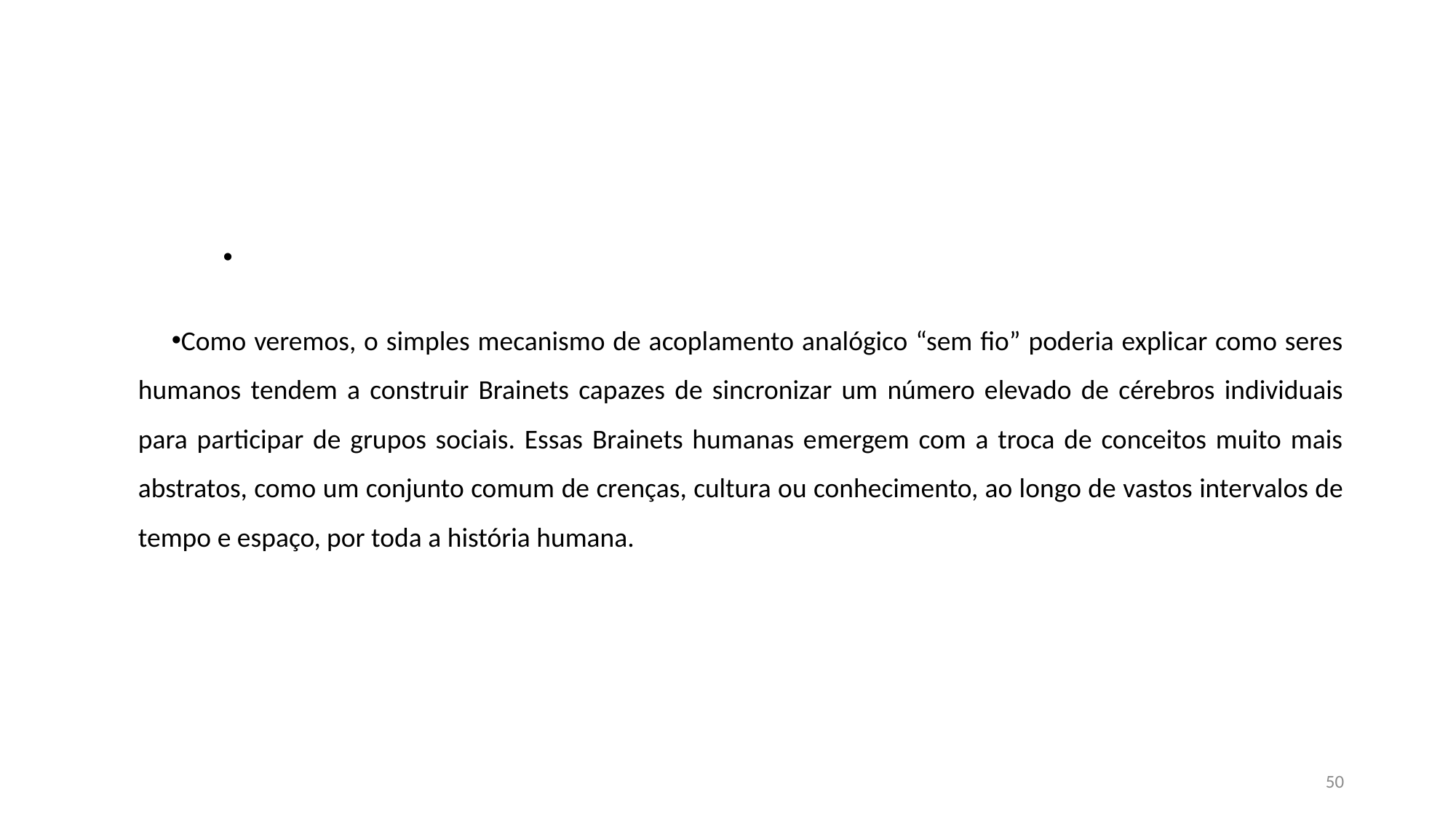

#

Como veremos, o simples mecanismo de acoplamento analógico “sem fio” poderia explicar como seres humanos tendem a construir Brainets capazes de sincronizar um número elevado de cérebros individuais para participar de grupos sociais. Essas Brainets humanas emergem com a troca de conceitos muito mais abstratos, como um conjunto comum de crenças, cultura ou conhecimento, ao longo de vastos intervalos de tempo e espaço, por toda a história humana.

50